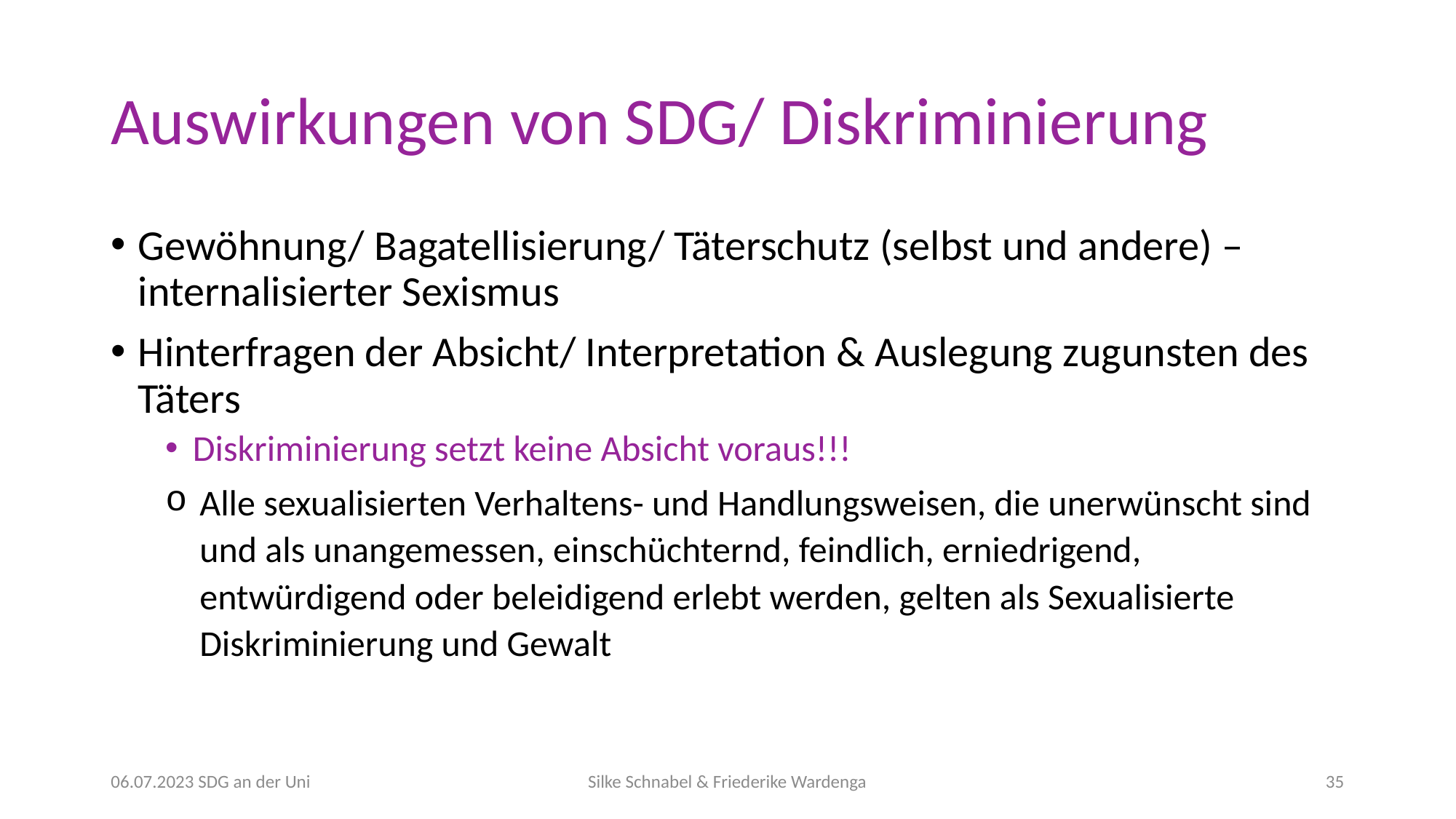

# Auswirkungen von SDG/ Diskriminierung
Gewöhnung/ Bagatellisierung/ Täterschutz (selbst und andere) – internalisierter Sexismus
Hinterfragen der Absicht/ Interpretation & Auslegung zugunsten des Täters
Diskriminierung setzt keine Absicht voraus!!!
Alle sexualisierten Verhaltens- und Handlungsweisen, die unerwünscht sind und als unangemessen, einschüchternd, feindlich, erniedrigend, entwürdigend oder beleidigend erlebt werden, gelten als Sexualisierte Diskriminierung und Gewalt

06.07.2023 SDG an der Uni
Silke Schnabel & Friederike Wardenga
35